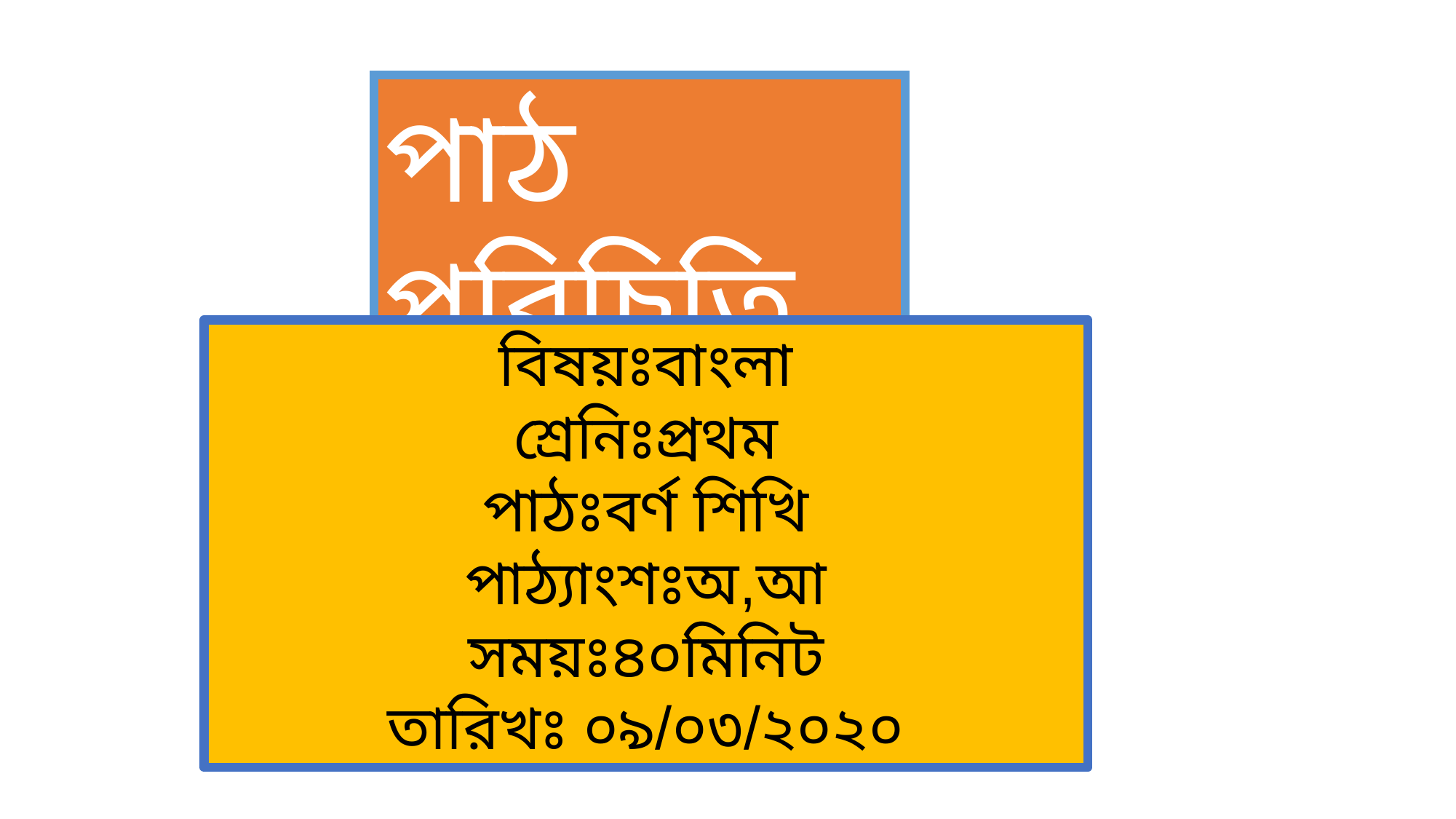

পাঠ পরিচিতি
বিষয়ঃবাংলা
শ্রেনিঃপ্রথম
পাঠঃবর্ণ শিখি
পাঠ্যাংশঃঅ,আ
সময়ঃ৪০মিনিট
তারিখঃ ০৯/০৩/২০২০